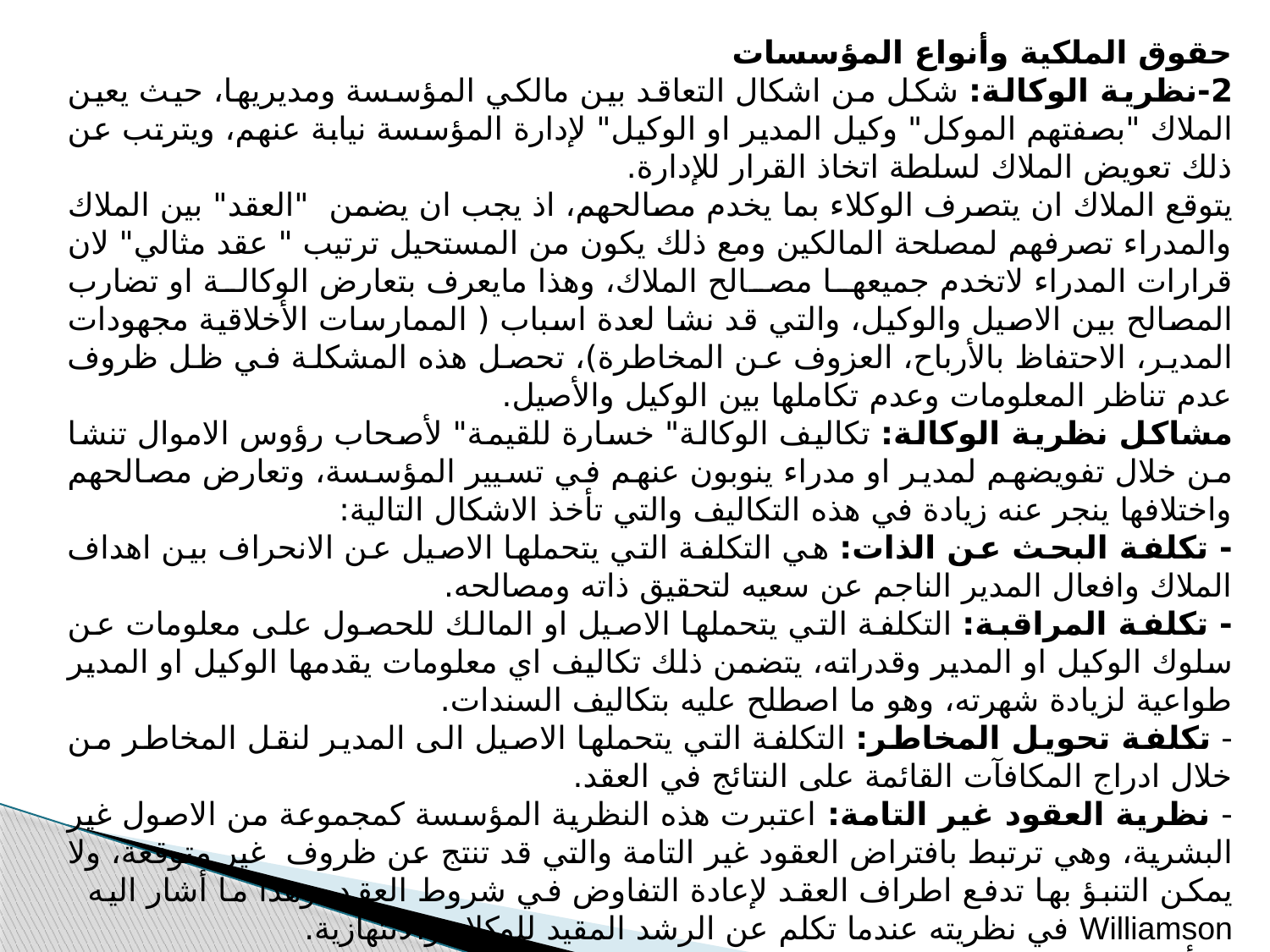

حقوق الملكية وأنواع المؤسسات
2-نظرية الوكالة: شكل من اشكال التعاقد بين مالكي المؤسسة ومديريها، حيث يعين الملاك "بصفتهم الموكل" وكيل المدير او الوكيل" لإدارة المؤسسة نيابة عنهم، ويترتب عن ذلك تعويض الملاك لسلطة اتخاذ القرار للإدارة.
يتوقع الملاك ان يتصرف الوكلاء بما يخدم مصالحهم، اذ يجب ان يضمن  "العقد" بين الملاك والمدراء تصرفهم لمصلحة المالكين ومع ذلك يكون من المستحيل ترتيب " عقد مثالي" لان قرارات المدراء لاتخدم جميعها مصالح الملاك، وهذا مايعرف بتعارض الوكالة او تضارب المصالح بين الاصيل والوكيل، والتي قد نشا لعدة اسباب ( الممارسات الأخلاقية مجهودات المدير، الاحتفاظ بالأرباح، العزوف عن المخاطرة)، تحصل هذه المشكلة في ظل ظروف عدم تناظر المعلومات وعدم تكاملها بين الوكيل والأصيل.
مشاكل نظرية الوكالة: تكاليف الوكالة" خسارة للقيمة" لأصحاب رؤوس الاموال تنشا من خلال تفويضهم لمدير او مدراء ينوبون عنهم في تسيير المؤسسة، وتعارض مصالحهم واختلافها ينجر عنه زيادة في هذه التكاليف والتي تأخذ الاشكال التالية:
- تكلفة البحث عن الذات: هي التكلفة التي يتحملها الاصيل عن الانحراف بين اهداف الملاك وافعال المدير الناجم عن سعيه لتحقيق ذاته ومصالحه.
- تكلفة المراقبة: التكلفة التي يتحملها الاصيل او المالك للحصول على معلومات عن سلوك الوكيل او المدير وقدراته، يتضمن ذلك تكاليف اي معلومات يقدمها الوكيل او المدير طواعية لزيادة شهرته، وهو ما اصطلح عليه بتكاليف السندات.
- تكلفة تحويل المخاطر: التكلفة التي يتحملها الاصيل الى المدير لنقل المخاطر من خلال ادراج المكافآت القائمة على النتائج في العقد.
- نظرية العقود غير التامة: اعتبرت هذه النظرية المؤسسة كمجموعة من الاصول غير البشرية، وهي ترتبط بافتراض العقود غير التامة والتي قد تنتج عن ظروف  غير متوقعة، ولا يمكن التنبؤ بها تدفع اطراف العقد لإعادة التفاوض في شروط العقد، وهذا ما أشار اليه   Williamson في نظريته عندما تكلم عن الرشد المقيد للوكلاء والانتهازية.
نشأت نظرية العقود غير التامة انطلاقا من اعمال willi  بشان تكاليف المعاملات، كمحاولة لإضفاء الطابع الرسمي على تحليل التكامل العمودي لنظرية تكاليف المعاملات، حيث يشير هؤلاء ان العقود تكون غير تامة، لان مدتها يمكن ان تكون غير محدودة، وقد يكون مكلفا للغاية او مستحيل معرفيا تحديد جميع الاحتمالات المستقبلية للعقد 'هل سينجح او سيولد تكاليف اخرى لإعادة شروطه'.
وفقا لنظرية العقود غير التامة، لا يستطيع الوكلاء او المدراء توقيع عقود كاملة بسبب نقص المعلومات، فلا احد يستطيع التحقق قبليا من الحالة الحقيقية لبعض المتغيرات المميزة للعلاقات بين الاطراف المتعاقدة والتي قد ينتج عنها تغيرات غير متوقعة للعقد.